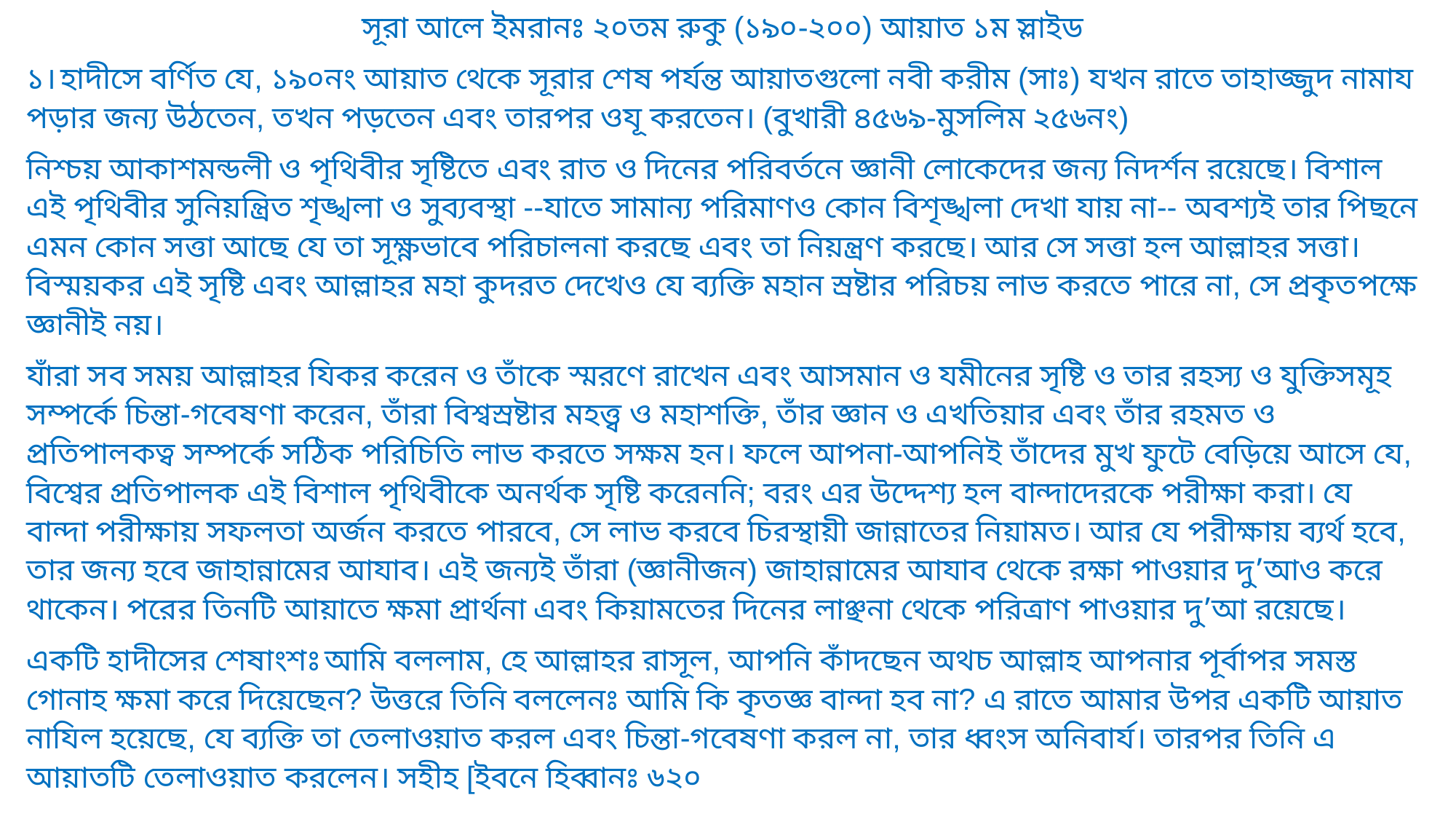

সূরা আলে ইমরানঃ ২০তম রুকু (১৯০-২০০) আয়াত ১ম স্লাইড
১। হাদীসে বর্ণিত যে, ১৯০নং আয়াত থেকে সূরার শেষ পর্যন্ত আয়াতগুলো নবী করীম (সাঃ) যখন রাতে তাহাজ্জুদ নামায পড়ার জন্য উঠতেন, তখন পড়তেন এবং তারপর ওযূ করতেন। (বুখারী ৪৫৬৯-মুসলিম ২৫৬নং)
নিশ্চয় আকাশমন্ডলী ও পৃথিবীর সৃষ্টিতে এবং রাত ও দিনের পরিবর্তনে জ্ঞানী লোকেদের জন্য নিদর্শন রয়েছে। বিশাল এই পৃথিবীর সুনিয়ন্ত্রিত শৃঙ্খলা ও সুব্যবস্থা --যাতে সামান্য পরিমাণও কোন বিশৃঙ্খলা দেখা যায় না-- অবশ্যই তার পিছনে এমন কোন সত্তা আছে যে তা সূক্ষ্ণভাবে পরিচালনা করছে এবং তা নিয়ন্ত্রণ করছে। আর সে সত্তা হল আল্লাহর সত্তা। বিস্ময়কর এই সৃষ্টি এবং আল্লাহর মহা কুদরত দেখেও যে ব্যক্তি মহান স্রষ্টার পরিচয় লাভ করতে পারে না, সে প্রকৃতপক্ষে জ্ঞানীই নয়।
যাঁরা সব সময় আল্লাহর যিকর করেন ও তাঁকে স্মরণে রাখেন এবং আসমান ও যমীনের সৃষ্টি ও তার রহস্য ও যুক্তিসমূহ সম্পর্কে চিন্তা-গবেষণা করেন, তাঁরা বিশ্বস্রষ্টার মহত্ত্ব ও মহাশক্তি, তাঁর জ্ঞান ও এখতিয়ার এবং তাঁর রহমত ও প্রতিপালকত্ব সম্পর্কে সঠিক পরিচিতি লাভ করতে সক্ষম হন। ফলে আপনা-আপনিই তাঁদের মুখ ফুটে বেড়িয়ে আসে যে, বিশ্বের প্রতিপালক এই বিশাল পৃথিবীকে অনর্থক সৃষ্টি করেননি; বরং এর উদ্দেশ্য হল বান্দাদেরকে পরীক্ষা করা। যে বান্দা পরীক্ষায় সফলতা অর্জন করতে পারবে, সে লাভ করবে চিরস্থায়ী জান্নাতের নিয়ামত। আর যে পরীক্ষায় ব্যর্থ হবে, তার জন্য হবে জাহান্নামের আযাব। এই জন্যই তাঁরা (জ্ঞানীজন) জাহান্নামের আযাব থেকে রক্ষা পাওয়ার দু’আও করে থাকেন। পরের তিনটি আয়াতে ক্ষমা প্রার্থনা এবং কিয়ামতের দিনের লাঞ্ছনা থেকে পরিত্রাণ পাওয়ার দু’আ রয়েছে।
একটি হাদীসের শেষাংশঃ আমি বললাম, হে আল্লাহর রাসূল, আপনি কাঁদছেন অথচ আল্লাহ আপনার পূর্বাপর সমস্ত গোনাহ ক্ষমা করে দিয়েছেন? উত্তরে তিনি বললেনঃ আমি কি কৃতজ্ঞ বান্দা হব না? এ রাতে আমার উপর একটি আয়াত নাযিল হয়েছে, যে ব্যক্তি তা তেলাওয়াত করল এবং চিন্তা-গবেষণা করল না, তার ধ্বংস অনিবার্য। তারপর তিনি এ আয়াতটি তেলাওয়াত করলেন। সহীহ [ইবনে হিব্বানঃ ৬২০